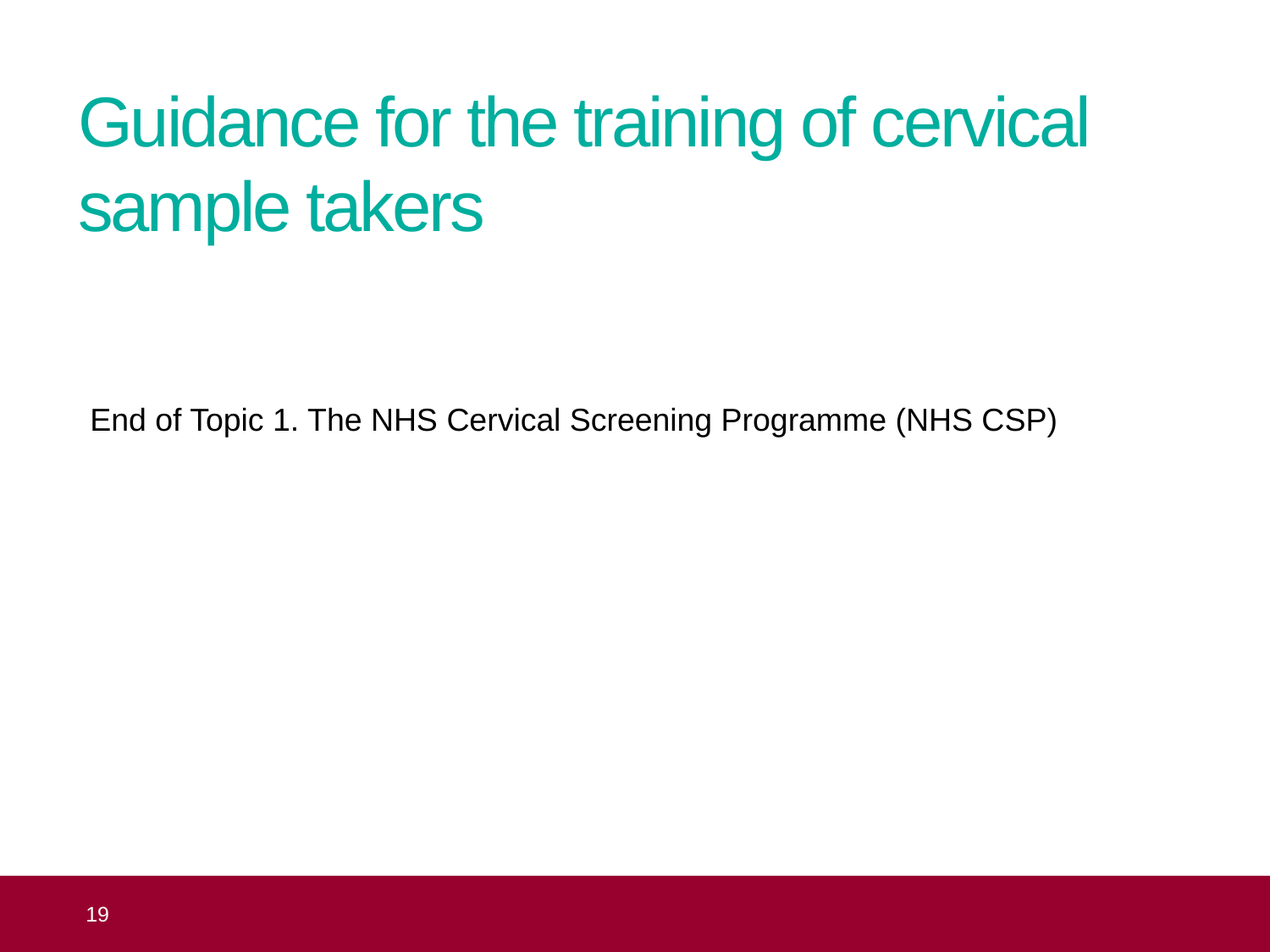

# Guidance for the training of cervical sample takers

End of Topic 1. The NHS Cervical Screening Programme (NHS CSP)
  19
Topic 1: the NHS Cervical Screening Programme (NHS CSP)